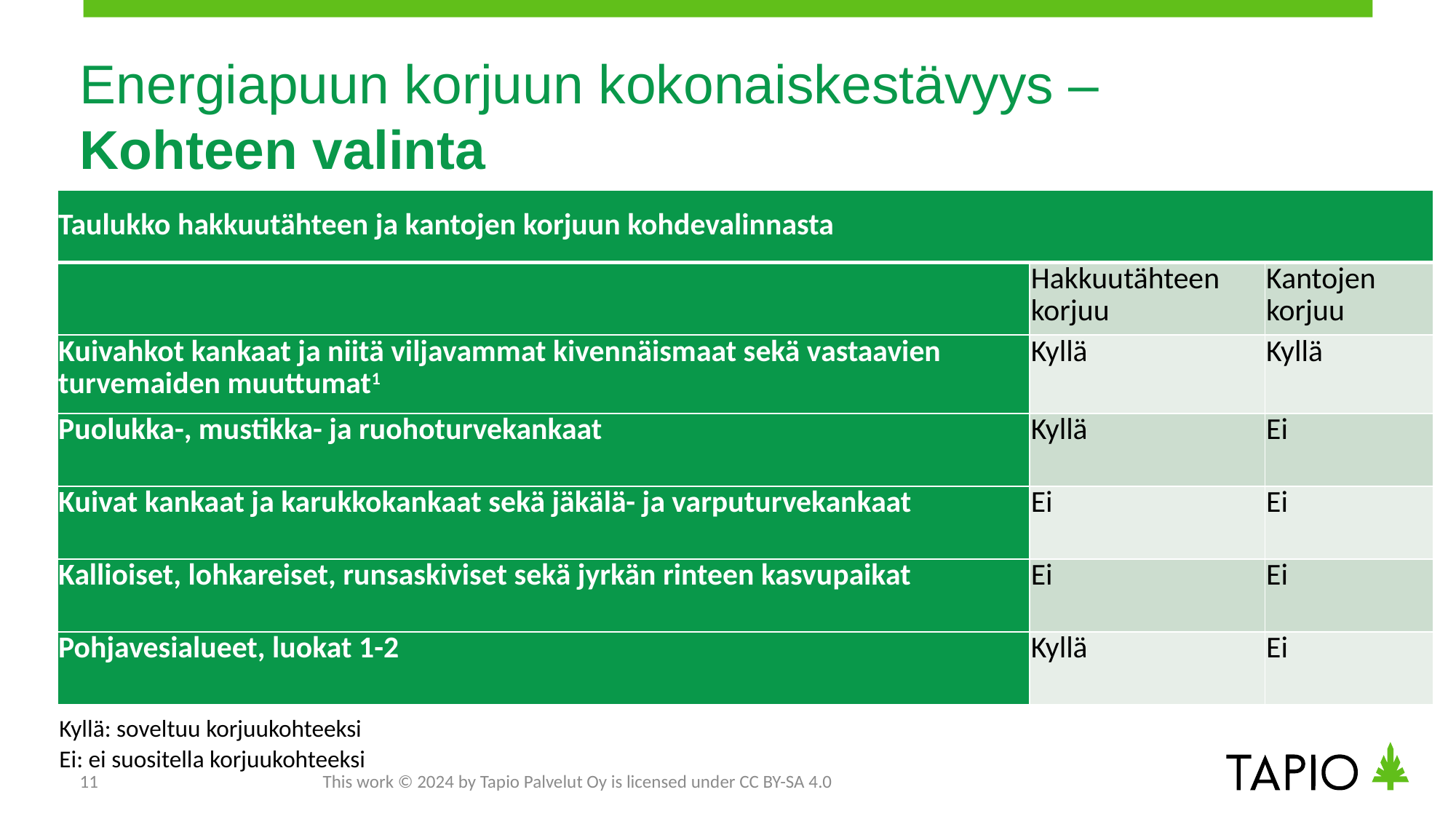

# Energiapuun korjuun kokonaiskestävyys – Kohteen valinta
| Taulukko hakkuutähteen ja kantojen korjuun kohdevalinnasta |  |  |
| --- | --- | --- |
|  | Hakkuutähteen korjuu | Kantojen korjuu |
| Kuivahkot kankaat ja niitä viljavammat kivennäismaat sekä vastaavien turvemaiden muuttumat1 | Kyllä | Kyllä |
| Puolukka-, mustikka- ja ruohoturvekankaat | Kyllä | Ei |
| Kuivat kankaat ja karukkokankaat sekä jäkälä- ja varputurvekankaat | Ei | Ei |
| Kallioiset, lohkareiset, runsaskiviset sekä jyrkän rinteen kasvupaikat | Ei | Ei |
| Pohjavesialueet, luokat 1-2 | Kyllä | Ei |
Kyllä: soveltuu korjuukohteeksi
Ei: ei suositella korjuukohteeksi
11
This work © 2024 by Tapio Palvelut Oy is licensed under CC BY-SA 4.0